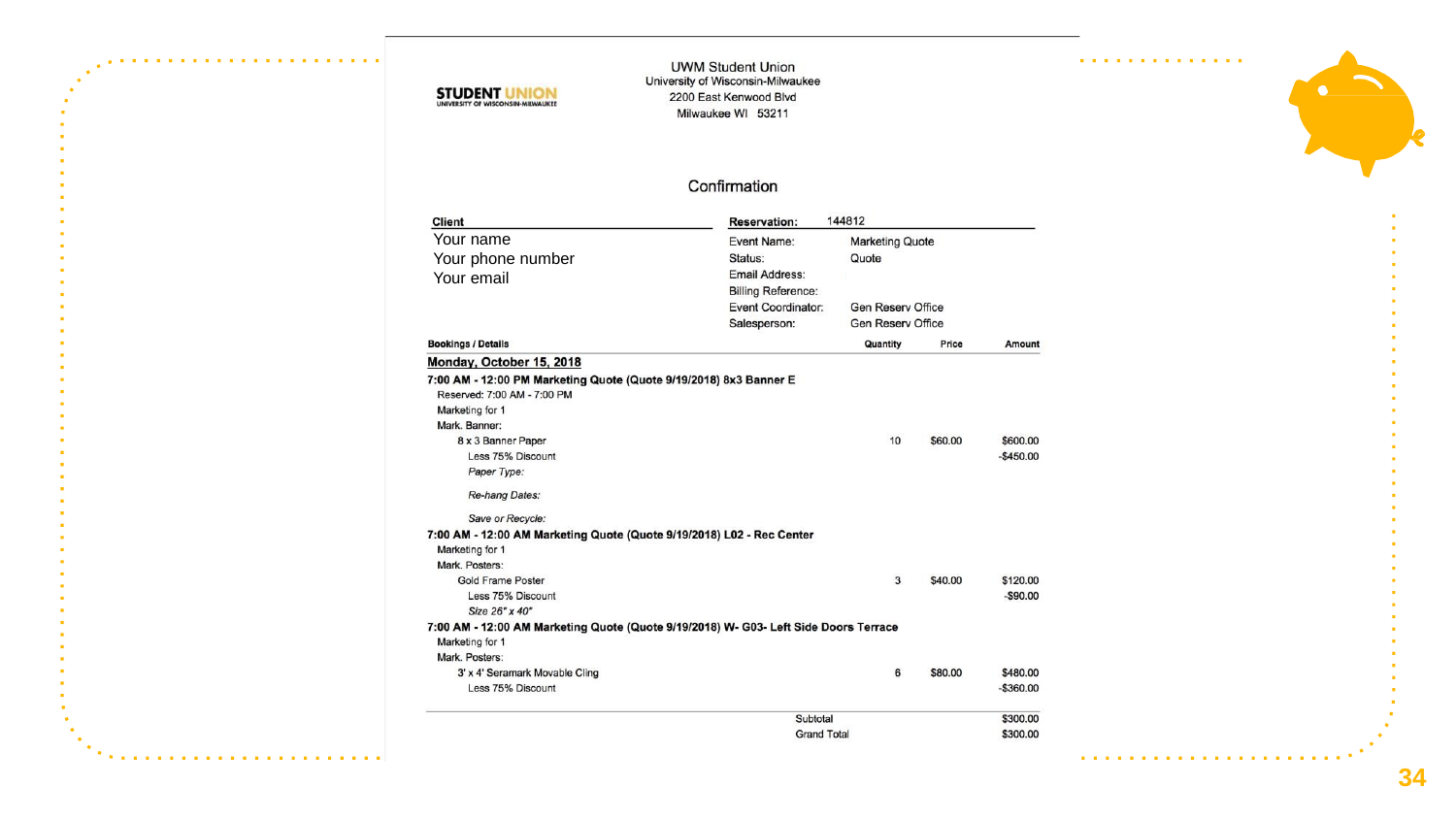

Your name
Your phone number
Your email
34